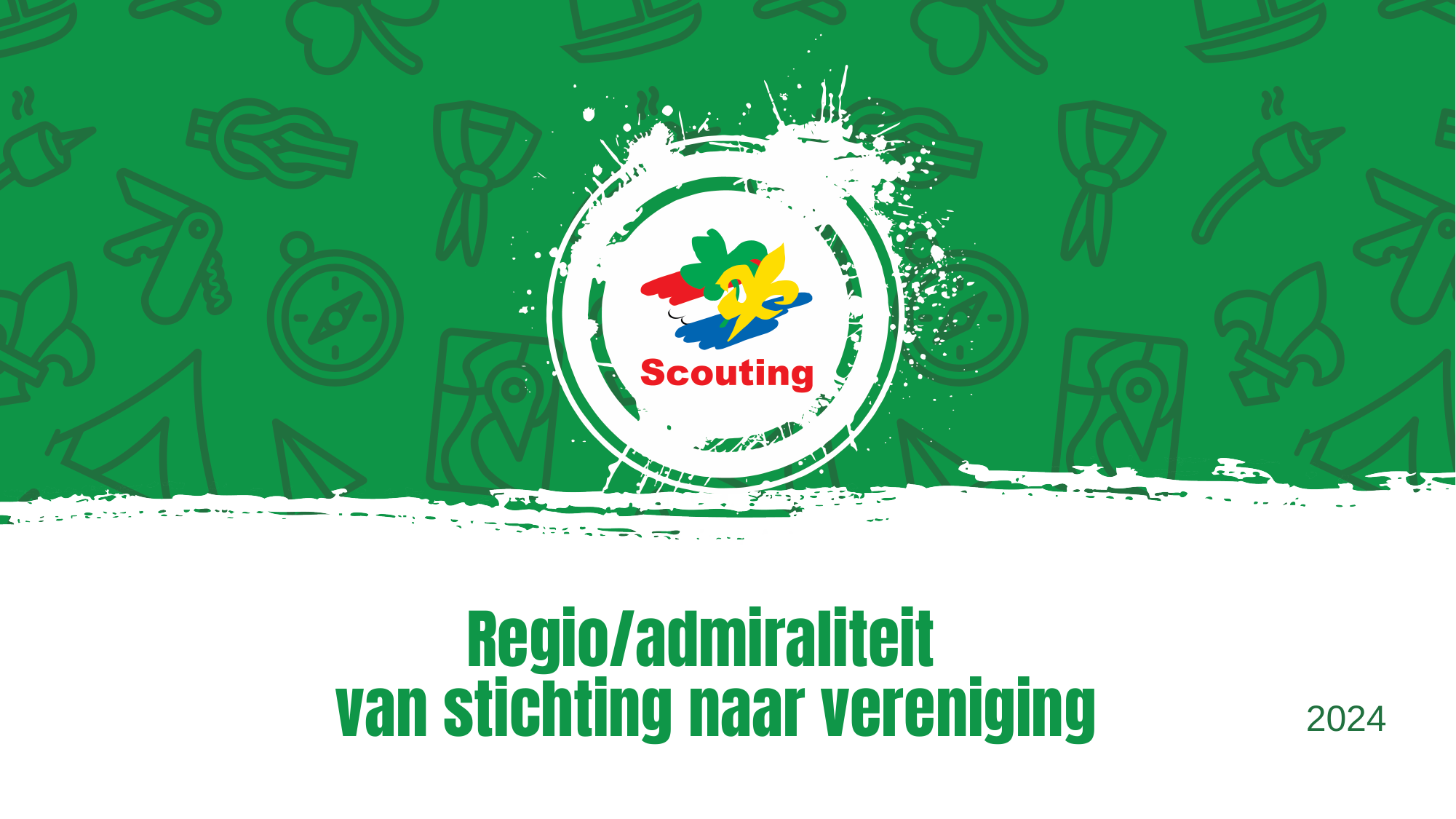

# Regio/admiraliteit  van stichting naar vereniging
2024